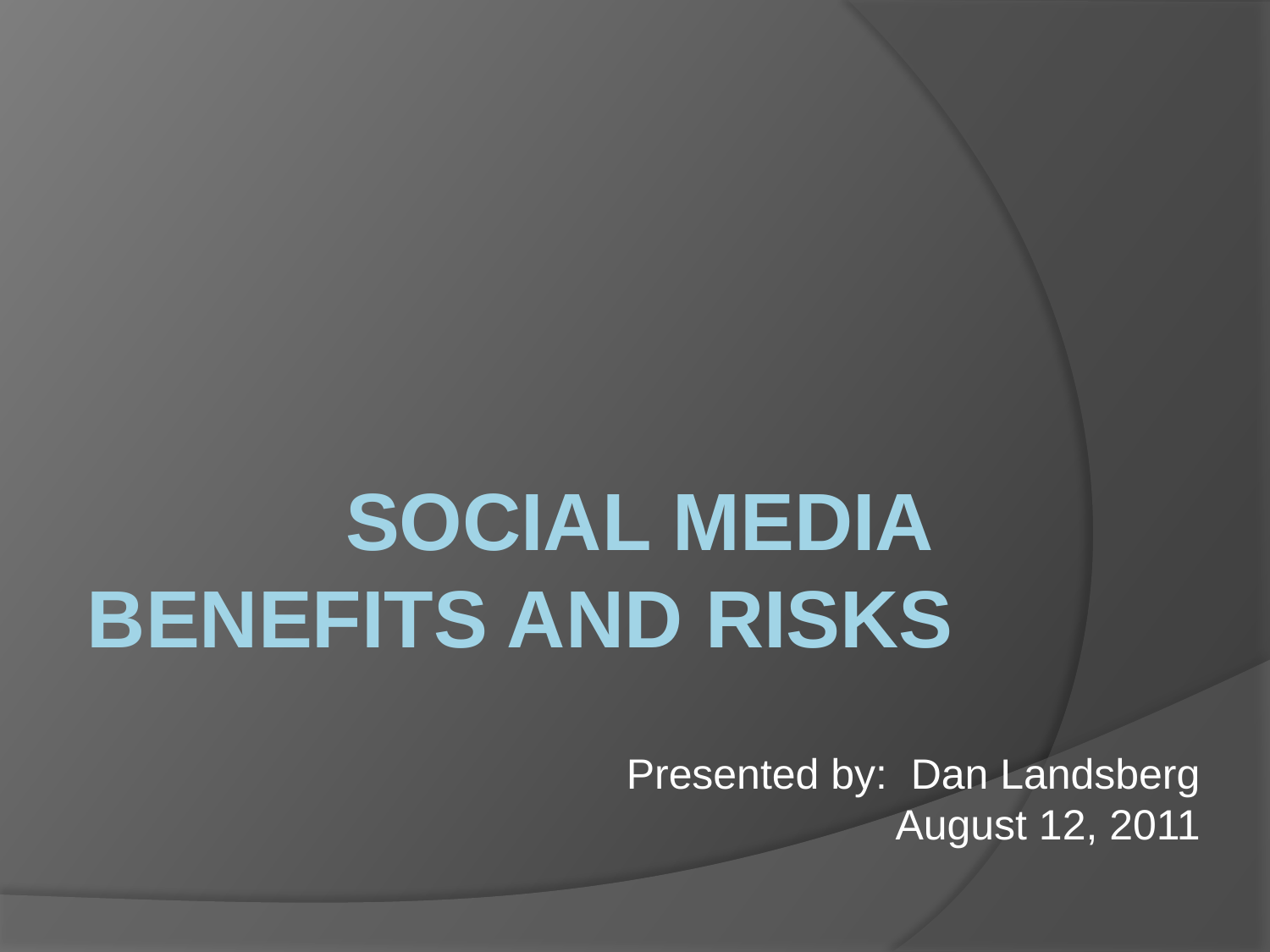

# SOCIAL MEDIA BENEFITS AND RISKS
Presented by:  Dan Landsberg
August 12, 2011